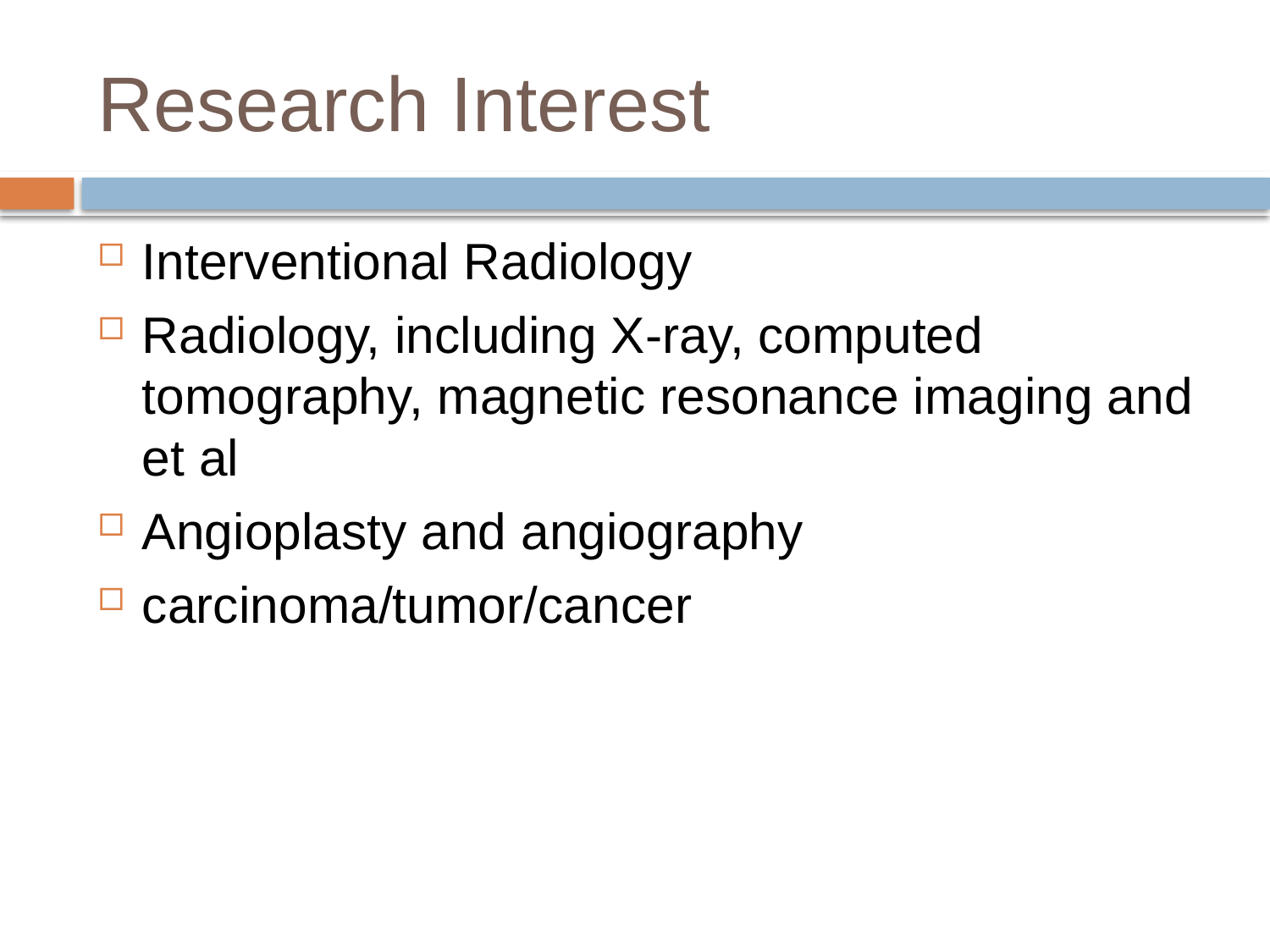

# Research Interest
Interventional Radiology
Radiology, including X-ray, computed tomography, magnetic resonance imaging and et al
Angioplasty and angiography
carcinoma/tumor/cancer